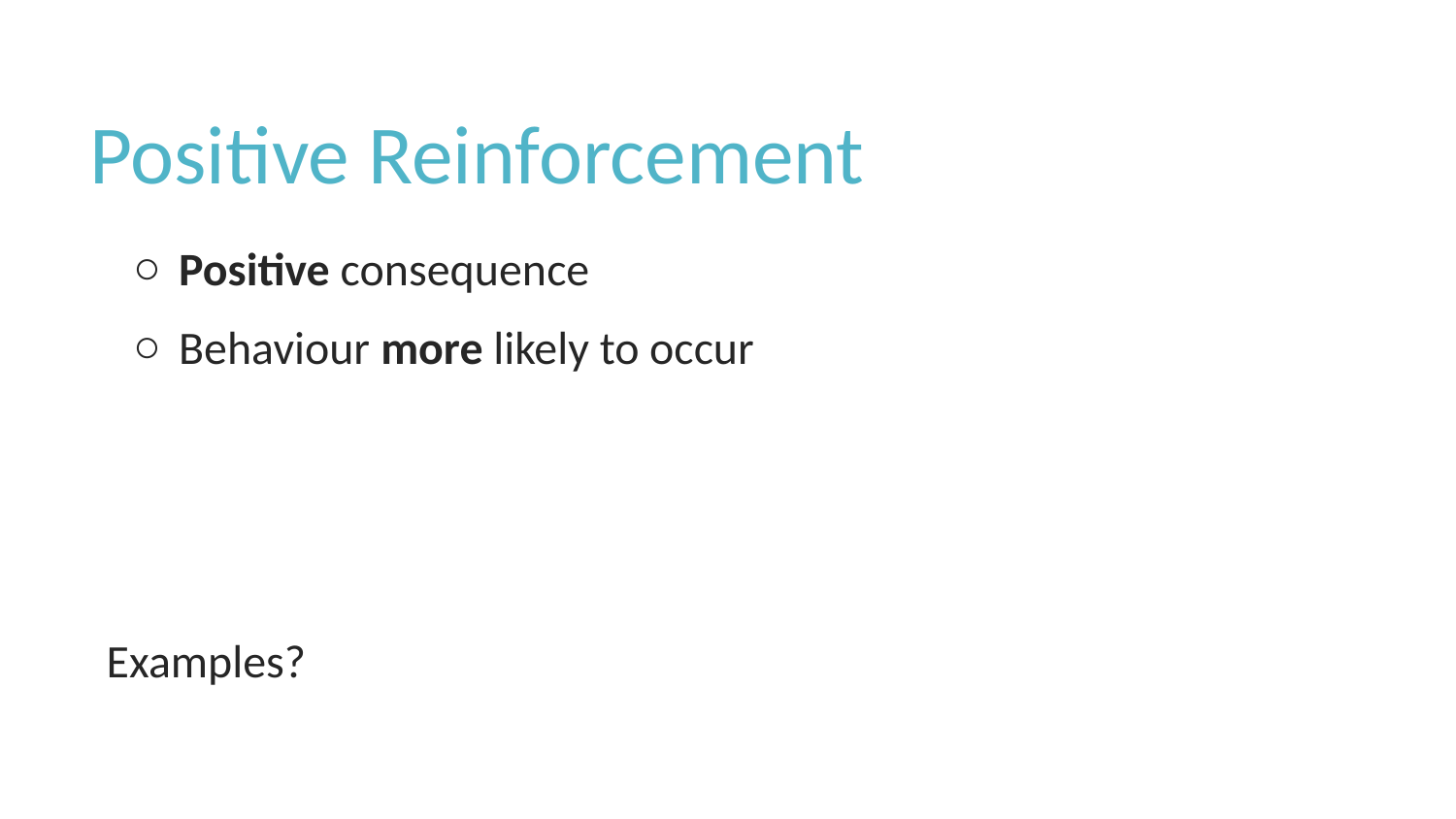

# Positive Reinforcement
Positive consequence
Behaviour more likely to occur

Examples?